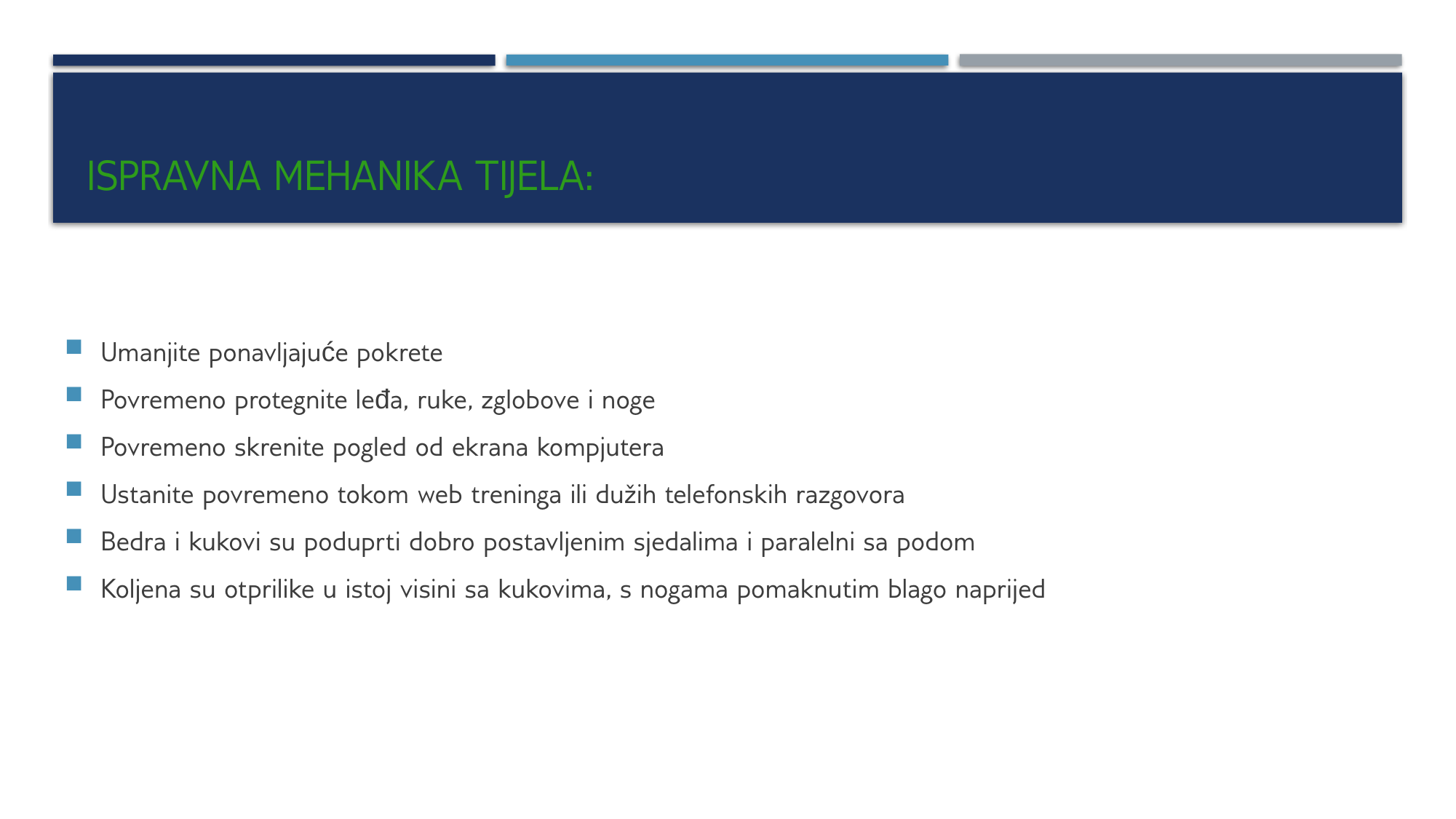

# Ispravna mehanika tijela:
Umanjite ponavljajuće pokrete
Povremeno protegnite leđa, ruke, zglobove i noge
Povremeno skrenite pogled od ekrana kompjutera
Ustanite povremeno tokom web treninga ili dužih telefonskih razgovora
Bedra i kukovi su poduprti dobro postavljenim sjedalima i paralelni sa podom
Koljena su otprilike u istoj visini sa kukovima, s nogama pomaknutim blago naprijed